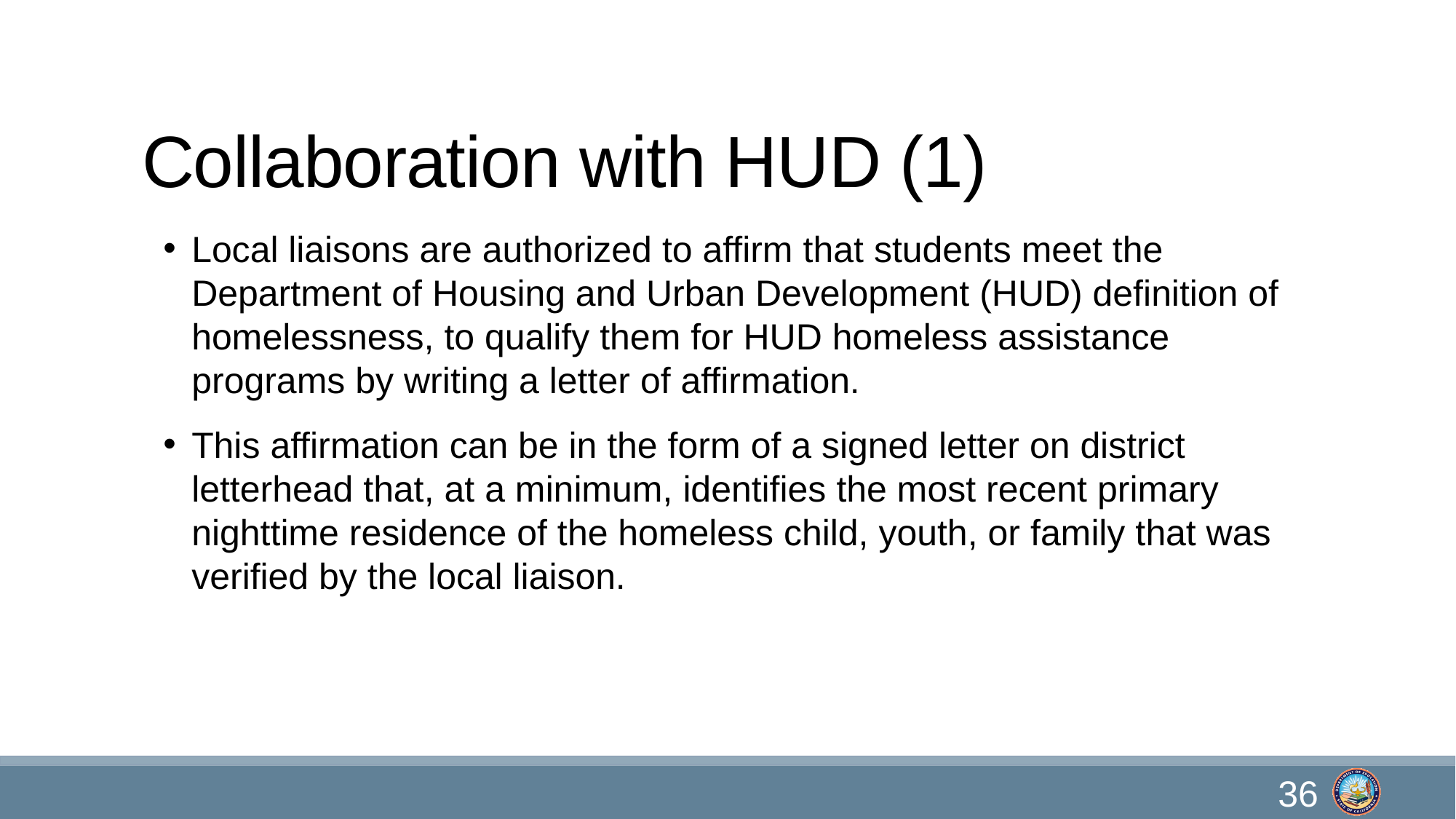

# Collaboration with HUD (1)
Local liaisons are authorized to affirm that students meet the Department of Housing and Urban Development (HUD) definition of homelessness, to qualify them for HUD homeless assistance programs by writing a letter of affirmation.
This affirmation can be in the form of a signed letter on district letterhead that, at a minimum, identifies the most recent primary nighttime residence of the homeless child, youth, or family that was verified by the local liaison.

36